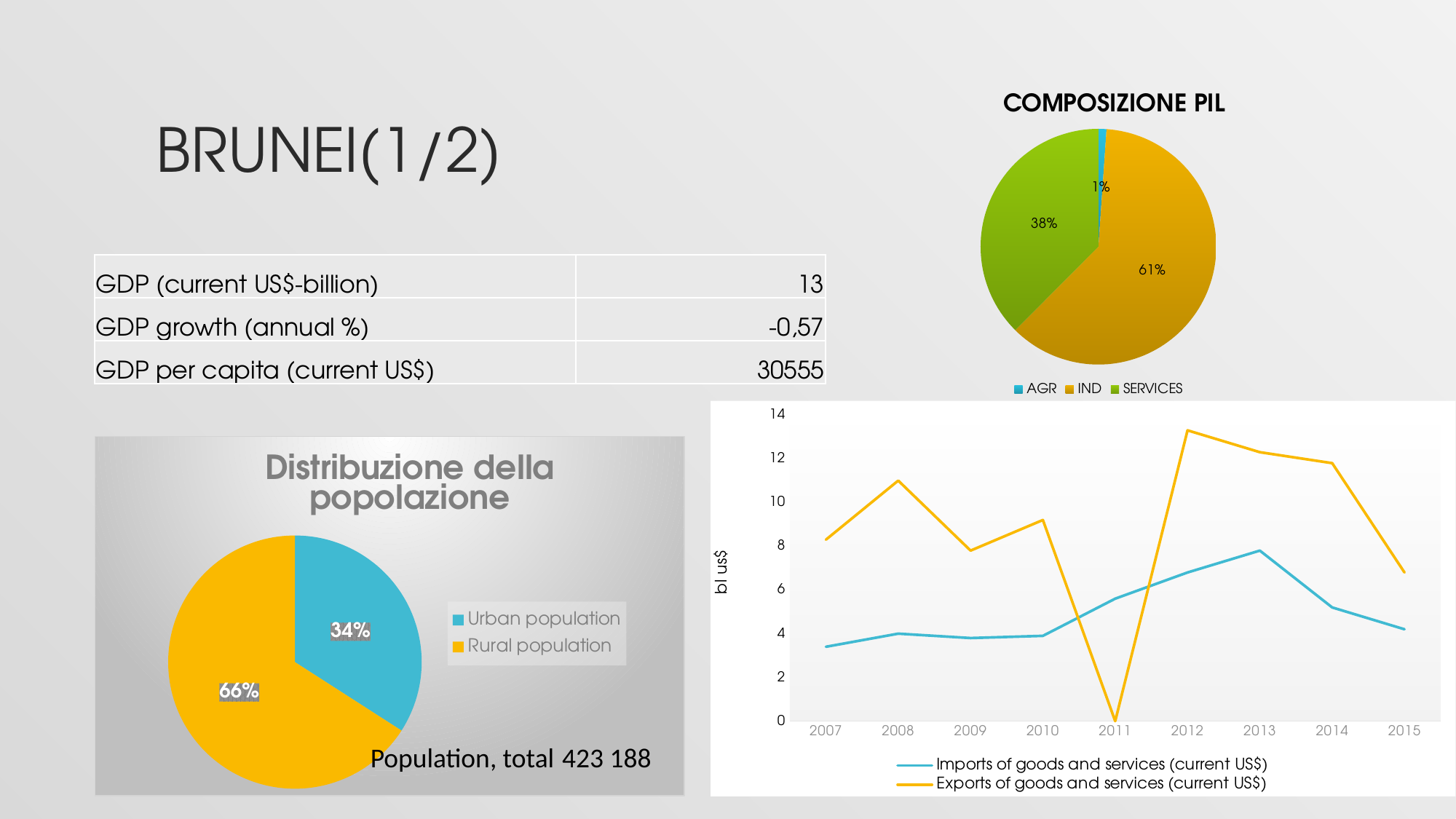

# Brunei(1/2)

### Chart: COMPOSIZIONE PIL

| Category | Brunei Darussalam |
|---|---|
| AGR | 1.1024862189222633 |
| IND | 61.36235797052537 |
| SERVICES | 37.53515581055237 |
| GDP (current US$-billion) | 13 |
| --- | --- |
| GDP growth (annual %) | -0,57 |
| GDP per capita (current US$) | 30555 |

### Chart

| Category | Imports of goods and services (current US$) | Exports of goods and services (current US$) |
|---|---|---|
| 2007 | 3.4 | 8.3 |
| 2008 | 4.0 | 11.0 |
| 2009 | 3.8 | 7.8 |
| 2010 | 3.9 | 9.2 |
| 2011 | 5.6 | 0.0 |
| 2012 | 6.8 | 13.3 |
| 2013 | 7.8 | 12.3 |
| 2014 | 5.2 | 11.8 |
| 2015 | 4.2 | 6.8 |

### Chart: Distribuzione della popolazione

| Category |  |
|---|---|
| Urban population | 18377852.0 |
| Rural population | 35519302.0 |
Population, total 423 188